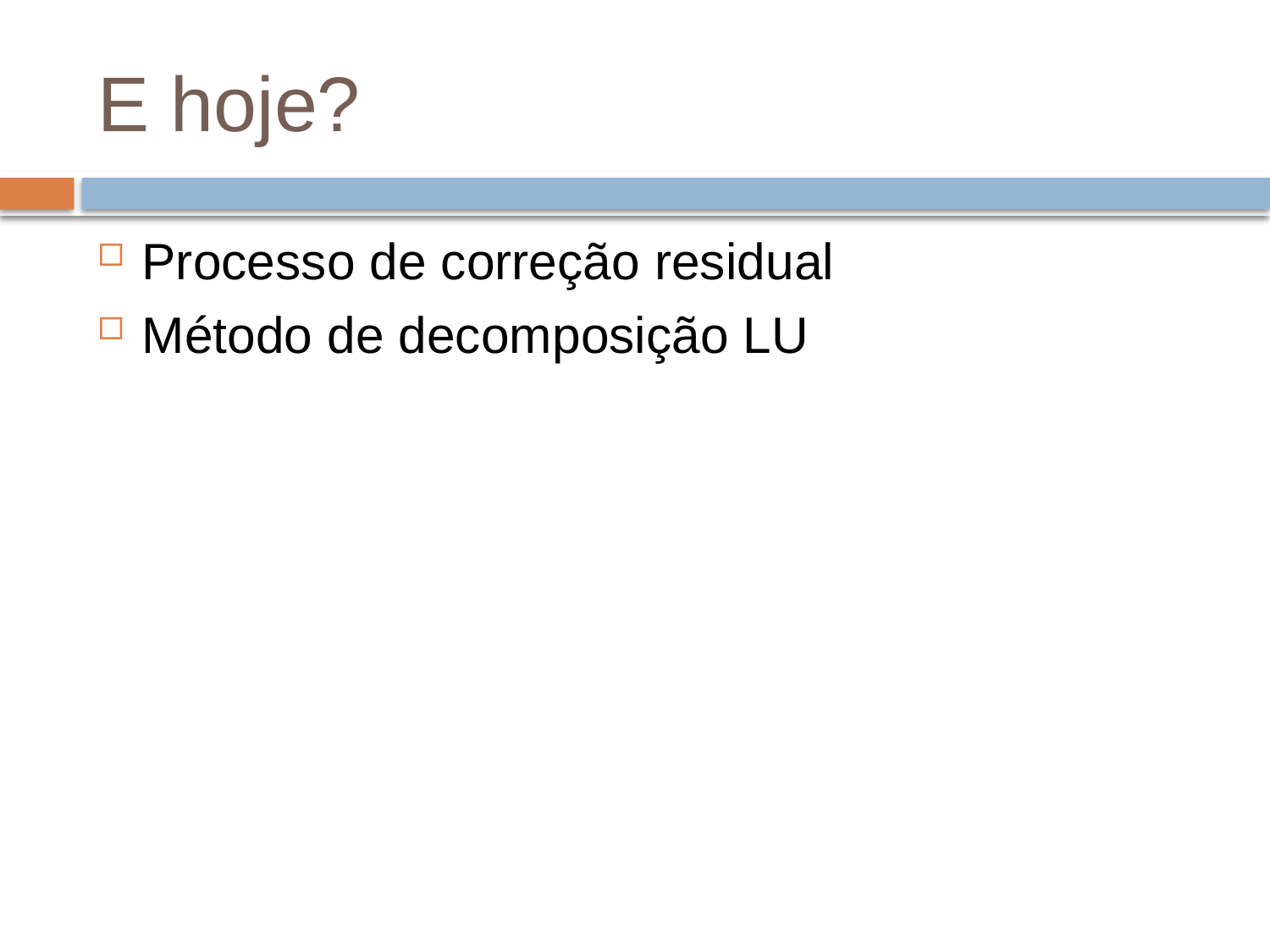

# E hoje?
Processo de correção residual
Método de decomposição LU